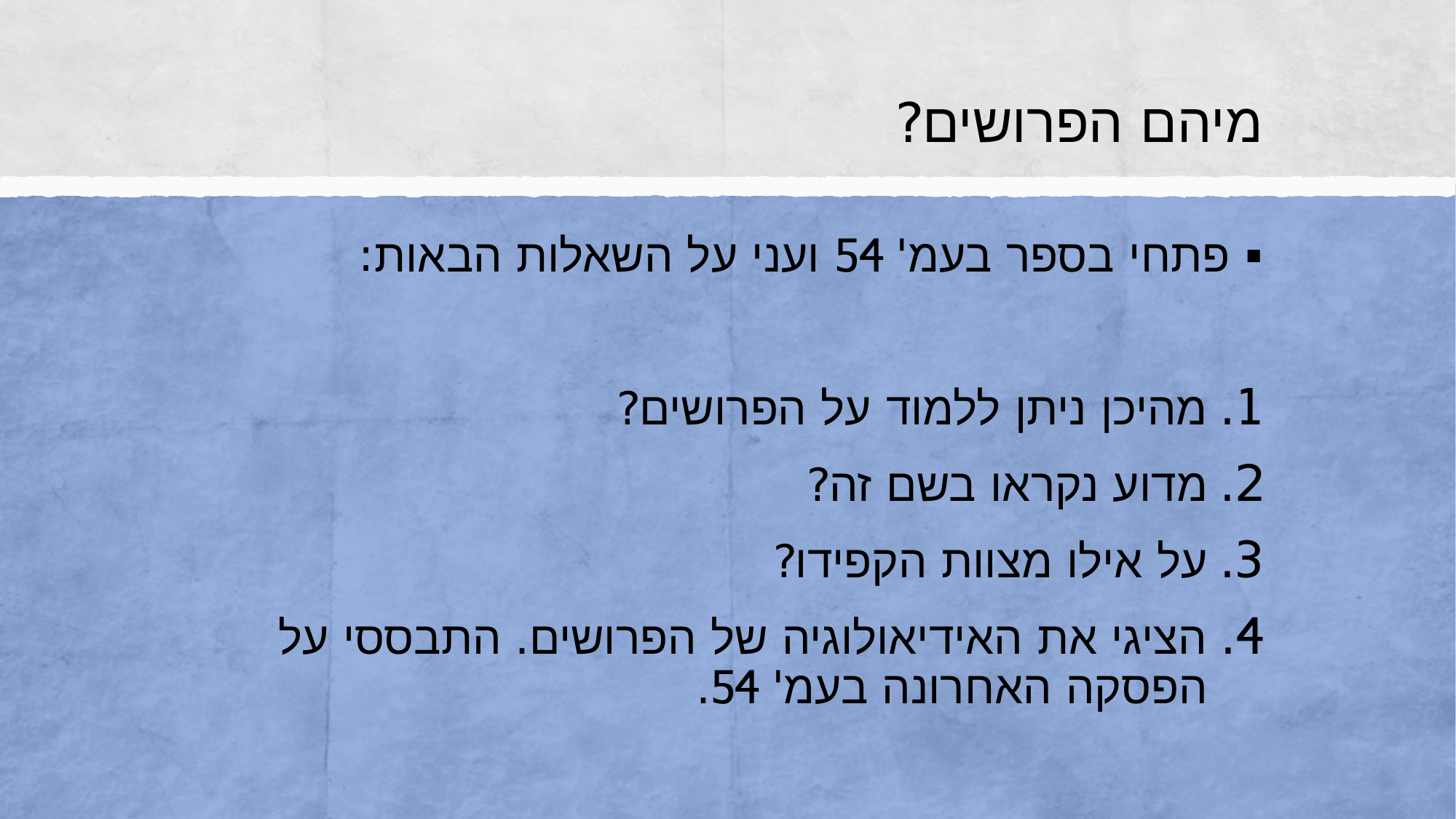

# מיהם הפרושים?
פתחי בספר בעמ' 54 ועני על השאלות הבאות:

מהיכן ניתן ללמוד על הפרושים?
מדוע נקראו בשם זה?
על אילו מצוות הקפידו?
הציגי את האידיאולוגיה של הפרושים. התבססי על הפסקה האחרונה בעמ' 54.